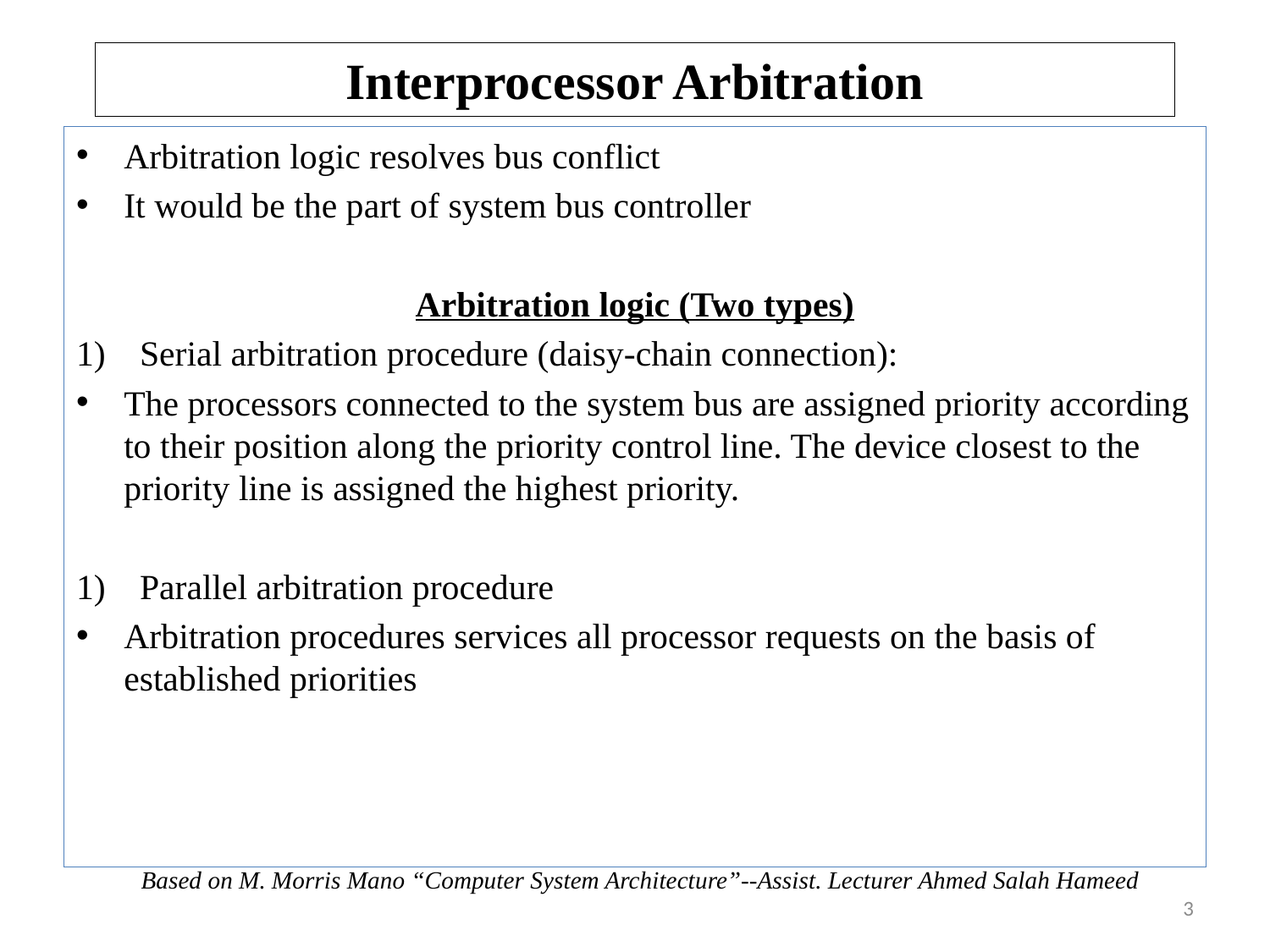

# Interprocessor Arbitration
Arbitration logic resolves bus conflict
It would be the part of system bus controller

Arbitration logic (Two types)
Serial arbitration procedure (daisy-chain connection):
The processors connected to the system bus are assigned priority according to their position along the priority control line. The device closest to the priority line is assigned the highest priority.

Parallel arbitration procedure
Arbitration procedures services all processor requests on the basis of established priorities
Based on M. Morris Mano “Computer System Architecture”--Assist. Lecturer Ahmed Salah Hameed
3